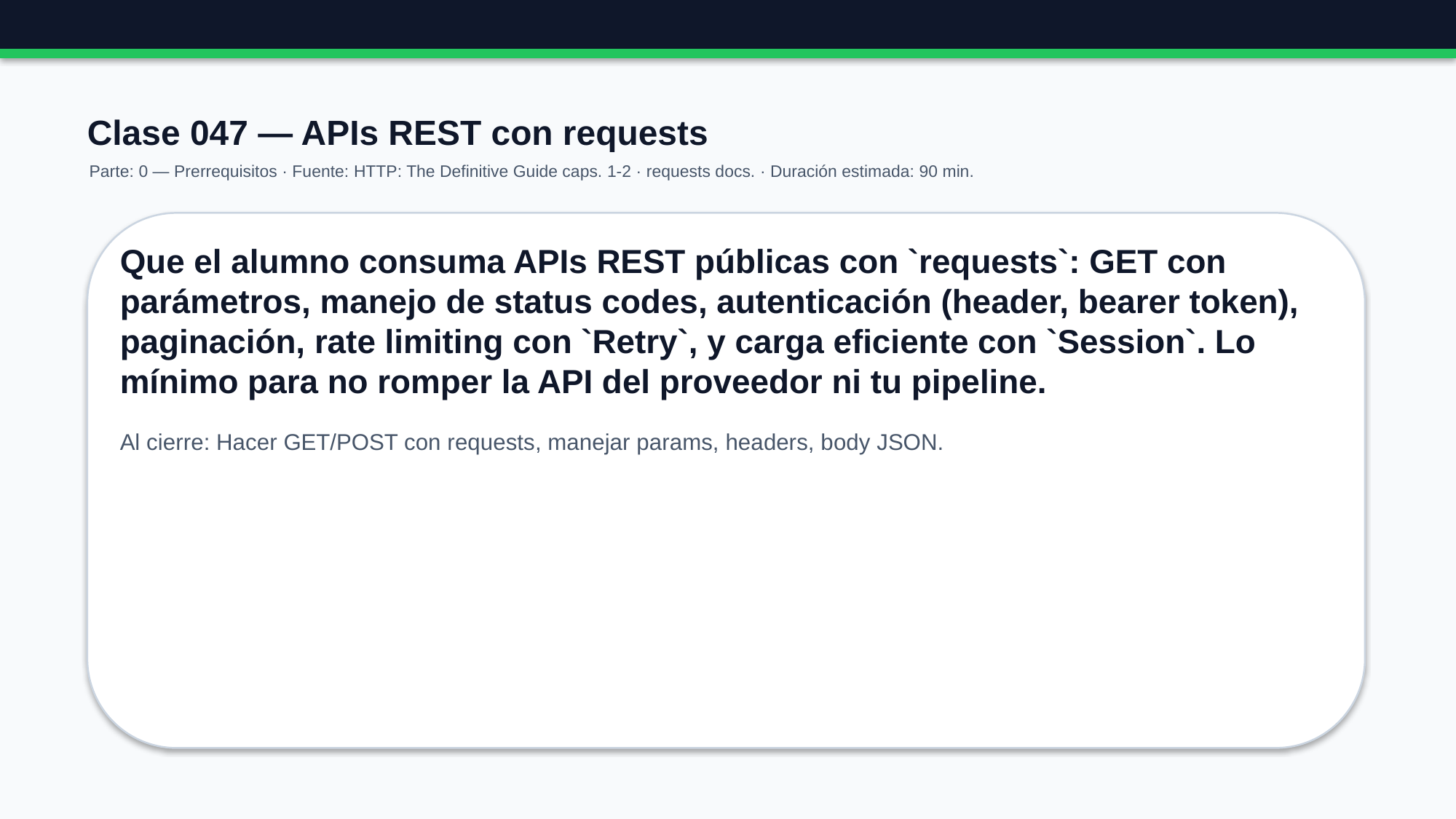

Clase 047 — APIs REST con requests
Parte: 0 — Prerrequisitos · Fuente: HTTP: The Definitive Guide caps. 1-2 · requests docs. · Duración estimada: 90 min.

Que el alumno consuma APIs REST públicas con `requests`: GET con parámetros, manejo de status codes, autenticación (header, bearer token), paginación, rate limiting con `Retry`, y carga eficiente con `Session`. Lo mínimo para no romper la API del proveedor ni tu pipeline.
Al cierre: Hacer GET/POST con requests, manejar params, headers, body JSON.